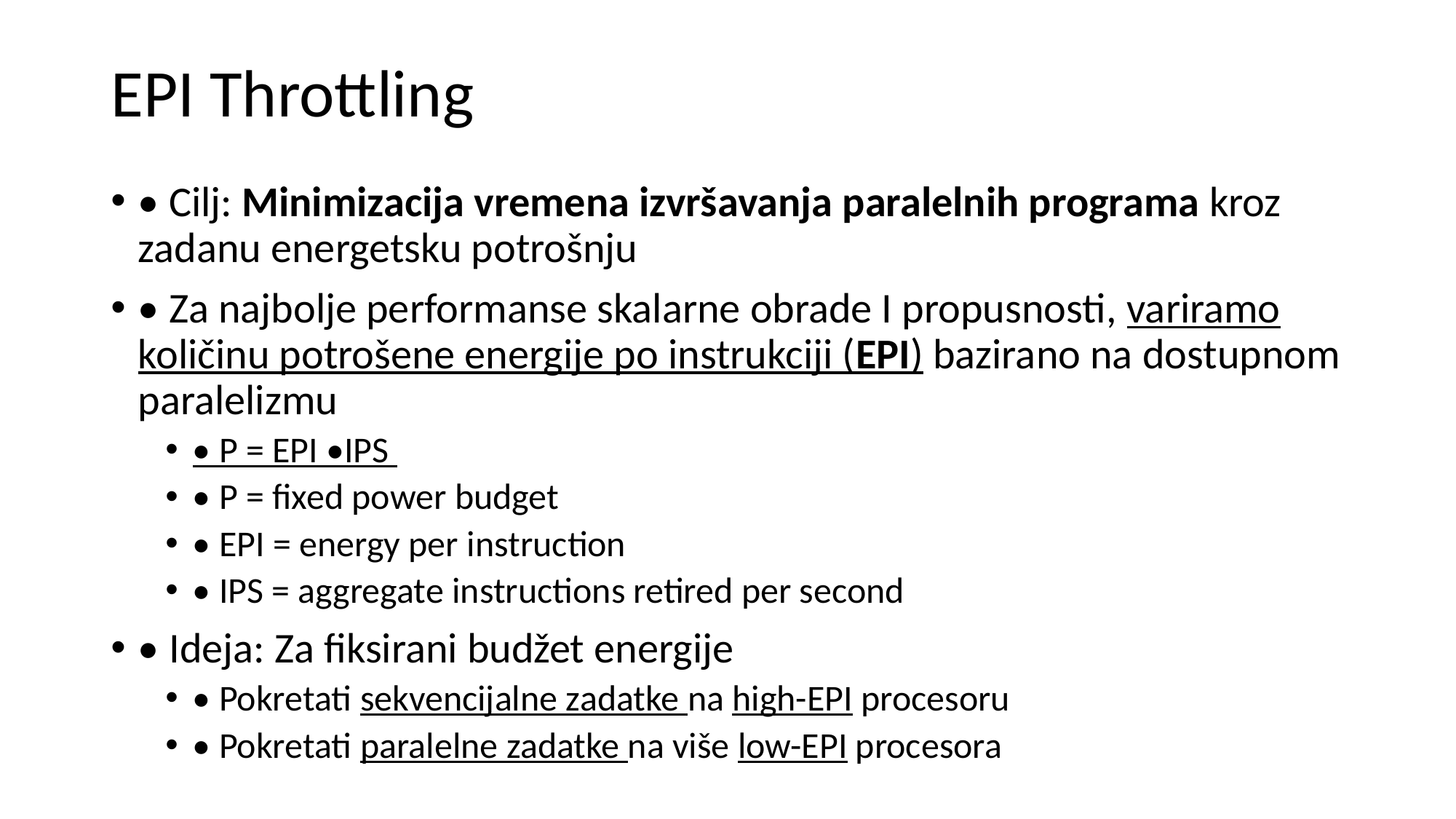

# EPI Throttling
• Cilj: Minimizacija vremena izvršavanja paralelnih programa kroz zadanu energetsku potrošnju
• Za najbolje performanse skalarne obrade I propusnosti, variramo količinu potrošene energije po instrukciji (EPI) bazirano na dostupnom paralelizmu
• P = EPI •IPS
• P = fixed power budget
• EPI = energy per instruction
• IPS = aggregate instructions retired per second
• Ideja: Za fiksirani budžet energije
• Pokretati sekvencijalne zadatke na high-EPI procesoru
• Pokretati paralelne zadatke na više low-EPI procesora